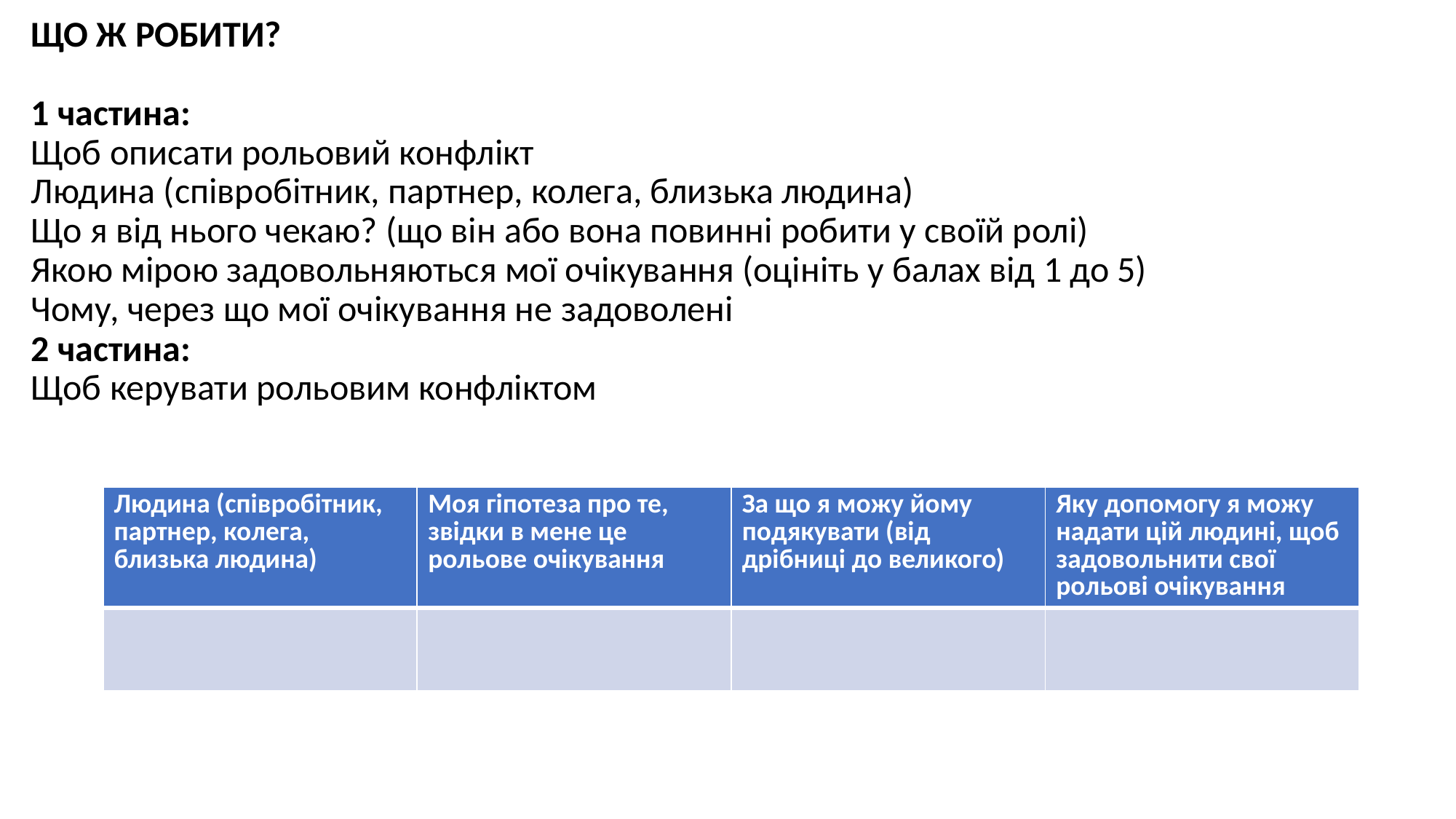

# ЩО Ж РОБИТИ? 1 частина: Щоб описати рольовий конфлікт Людина (співробітник, партнер, колега, близька людина) Що я від нього чекаю? (що він або вона повинні робити у своїй ролі) Якою мірою задовольняються мої очікування (оцініть у балах від 1 до 5) Чому, через що мої очікування не задоволені 2 частина: Щоб керувати рольовим конфліктом
| Людина (співробітник, партнер, колега, близька людина) | Моя гіпотеза про те, звідки в мене це рольове очікування | За що я можу йому подякувати (від дрібниці до великого) | Яку допомогу я можу надати цій людині, щоб задовольнити свої рольові очікування |
| --- | --- | --- | --- |
|  |  |  |  |